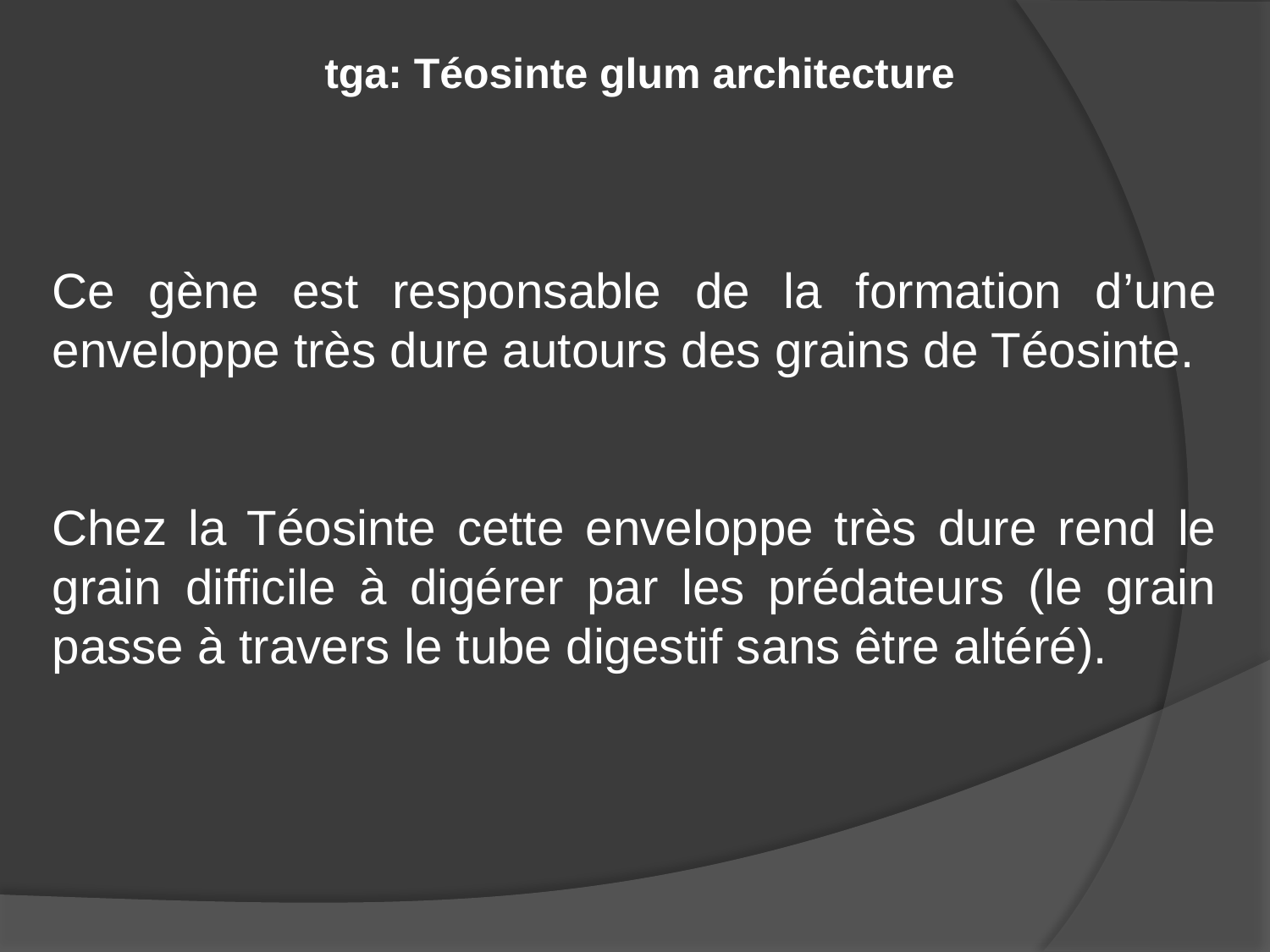

tga: Téosinte glum architecture
Ce gène est responsable de la formation d’une enveloppe très dure autours des grains de Téosinte.

Chez la Téosinte cette enveloppe très dure rend le grain difficile à digérer par les prédateurs (le grain passe à travers le tube digestif sans être altéré).